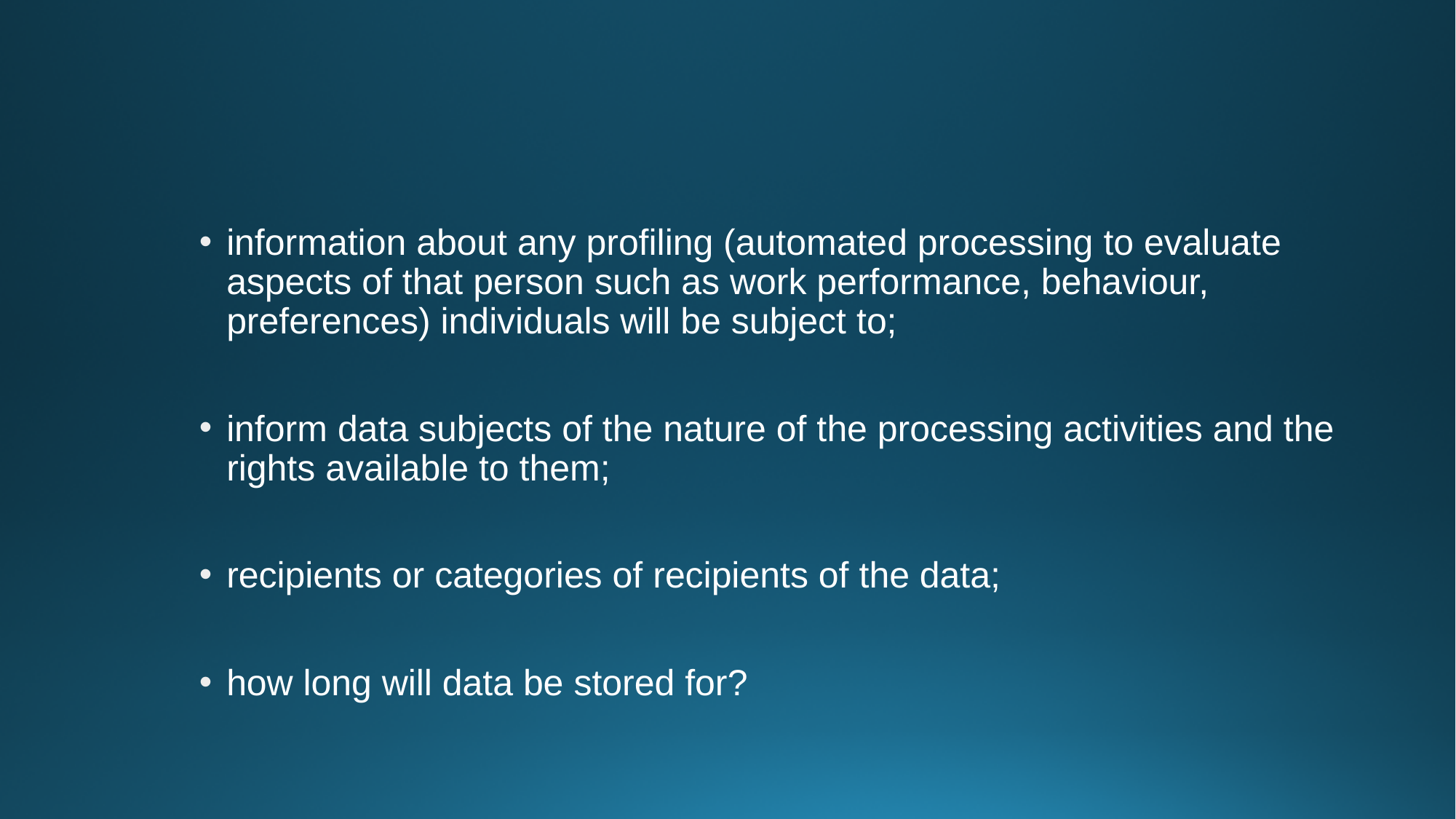

#
information about any profiling (automated processing to evaluate aspects of that person such as work performance, behaviour, preferences) individuals will be subject to;

inform data subjects of the nature of the processing activities and the rights available to them;

recipients or categories of recipients of the data;

how long will data be stored for?